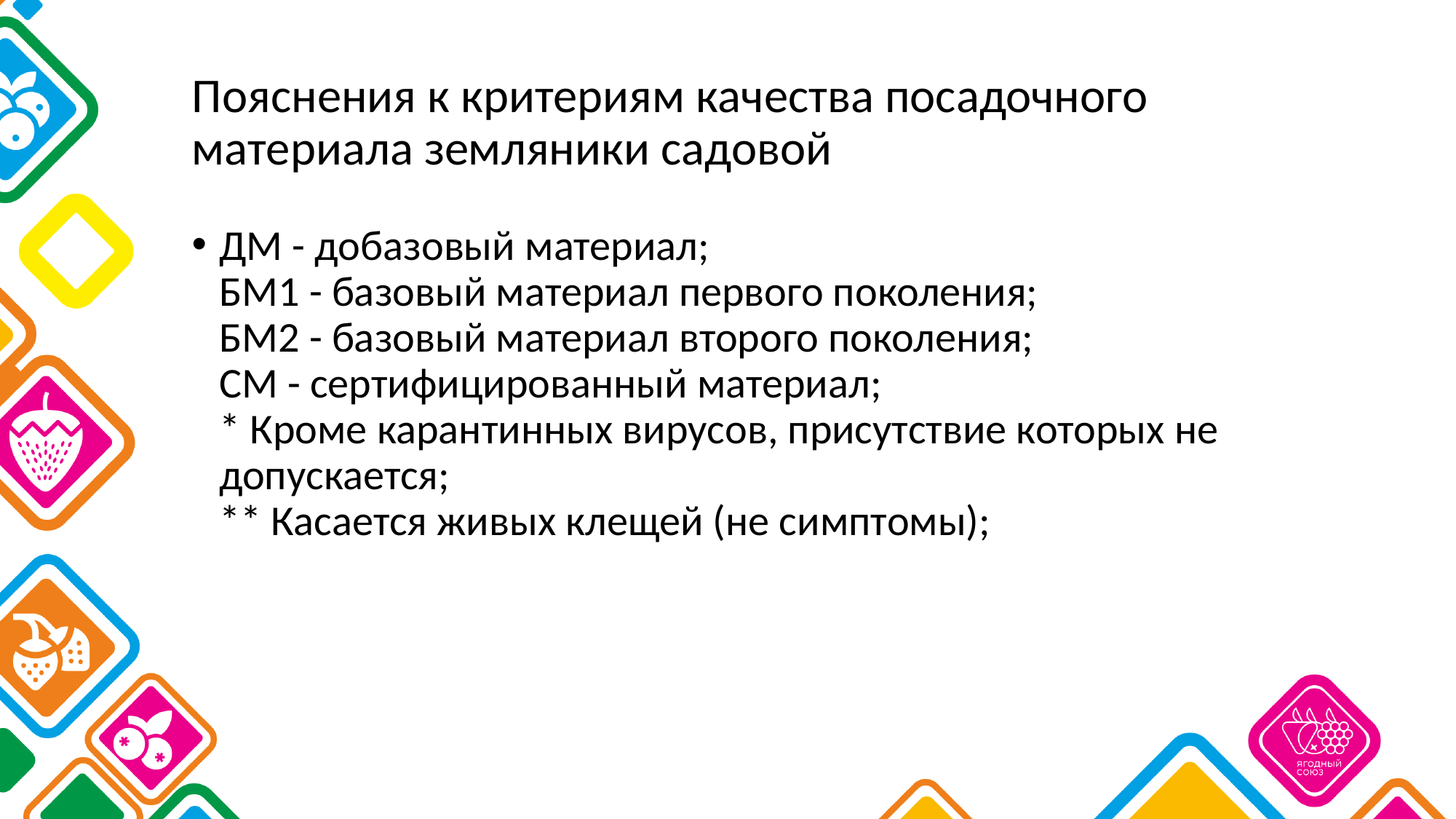

# Пояснения к критериям качества посадочного материала земляники садовой
ДМ - добазовый материал;
БМ1 - базовый материал первого поколения; 
БМ2 - базовый материал второго поколения; 
СМ - сертифицированный материал;
* Кроме карантинных вирусов, присутствие которых не допускается;
** Касается живых клещей (не симптомы);